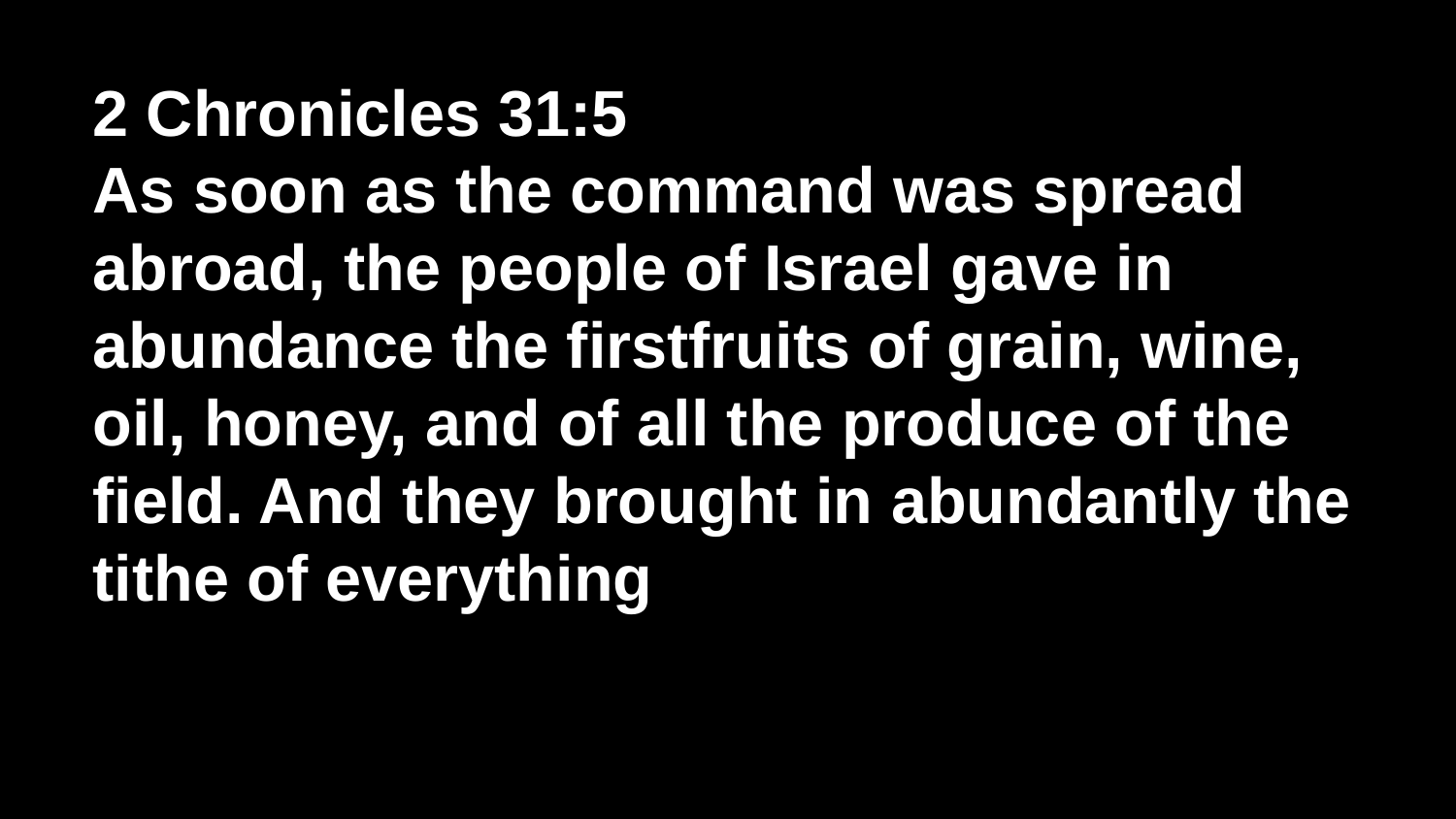

2 Chronicles 31:5
As soon as the command was spread abroad, the people of Israel gave in abundance the firstfruits of grain, wine, oil, honey, and of all the produce of the field. And they brought in abundantly the tithe of everything